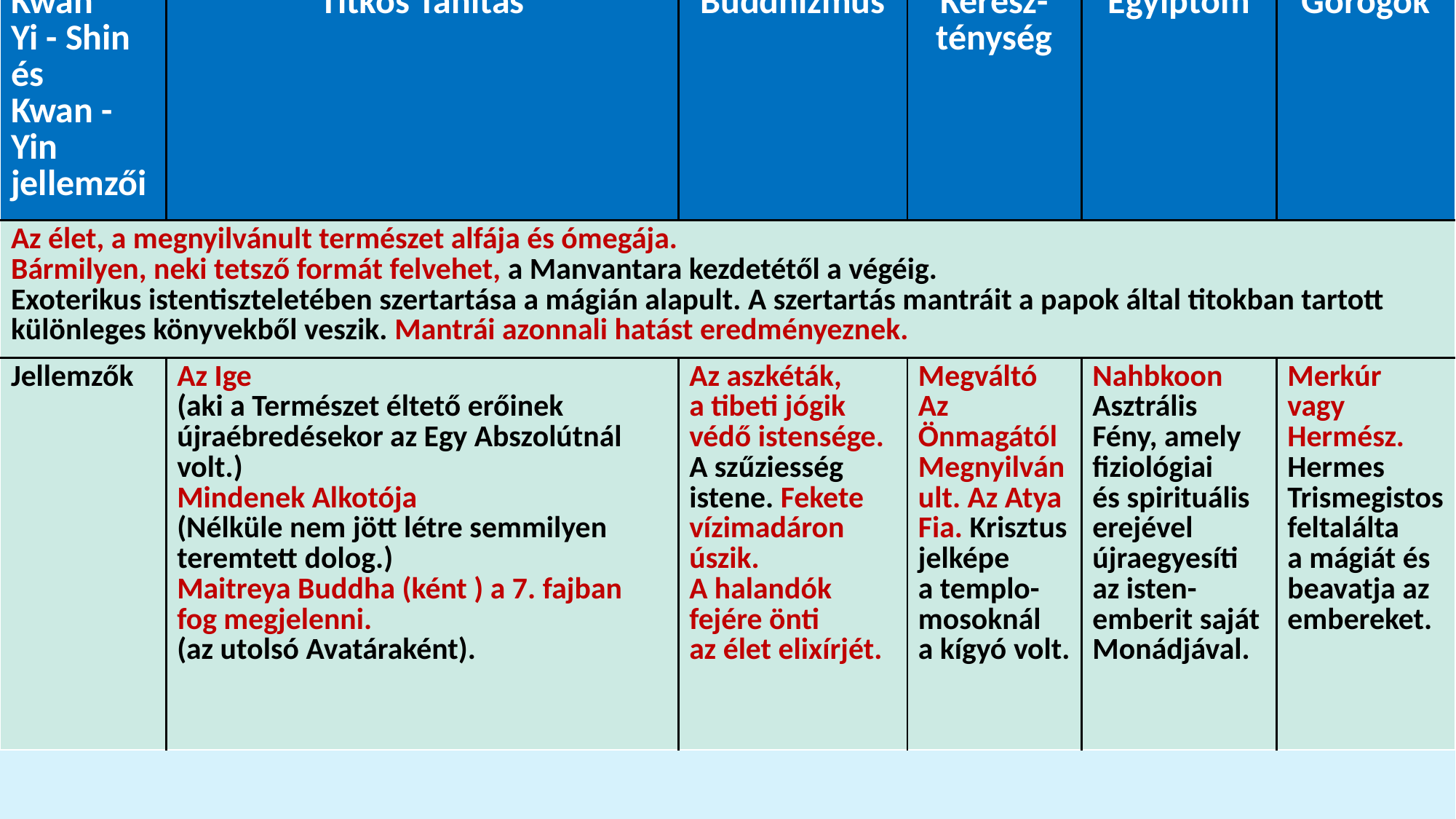

| Kwan Yi - Shin és Kwan -Yin jellemzői | Titkos Tanítás | Buddhizmus | Keresz-ténység | Egyiptom | Görögök |
| --- | --- | --- | --- | --- | --- |
| Az élet, a megnyilvánult természet alfája és ómegája. Bármilyen, neki tetsző formát felvehet, a Manvantara kezdetétől a végéig. Exoterikus istentiszteletében szertartása a mágián alapult. A szertartás mantráit a papok által titokban tartott különleges könyvekből veszik. Mantrái azonnali hatást eredményeznek. |  |  |  |  |  |
| Jellemzők | Az Ige (aki a Természet éltető erőinek újraébredésekor az Egy Abszolútnál volt.) Mindenek Alkotója (Nélküle nem jött létre semmilyen teremtett dolog.) Maitreya Buddha (ként ) a 7. fajban fog megjelenni. (az utolsó Avatáraként). | Az aszkéták, a tibeti jógik védő istensége. A szűziesség istene. Fekete vízimadáron úszik. A halandók fejére önti az élet elixírjét. | Megváltó Az Önmagától Megnyilvánult. Az Atya Fia. Krisztus jelképe a templo-mosoknál a kígyó volt. | Nahbkoon Asztrális Fény, amely fiziológiai és spirituális erejével újraegyesíti az isten-emberit saját Monádjával. | Merkúr vagy Hermész. Hermes Trismegistos feltalálta a mágiát és beavatja az embereket. |